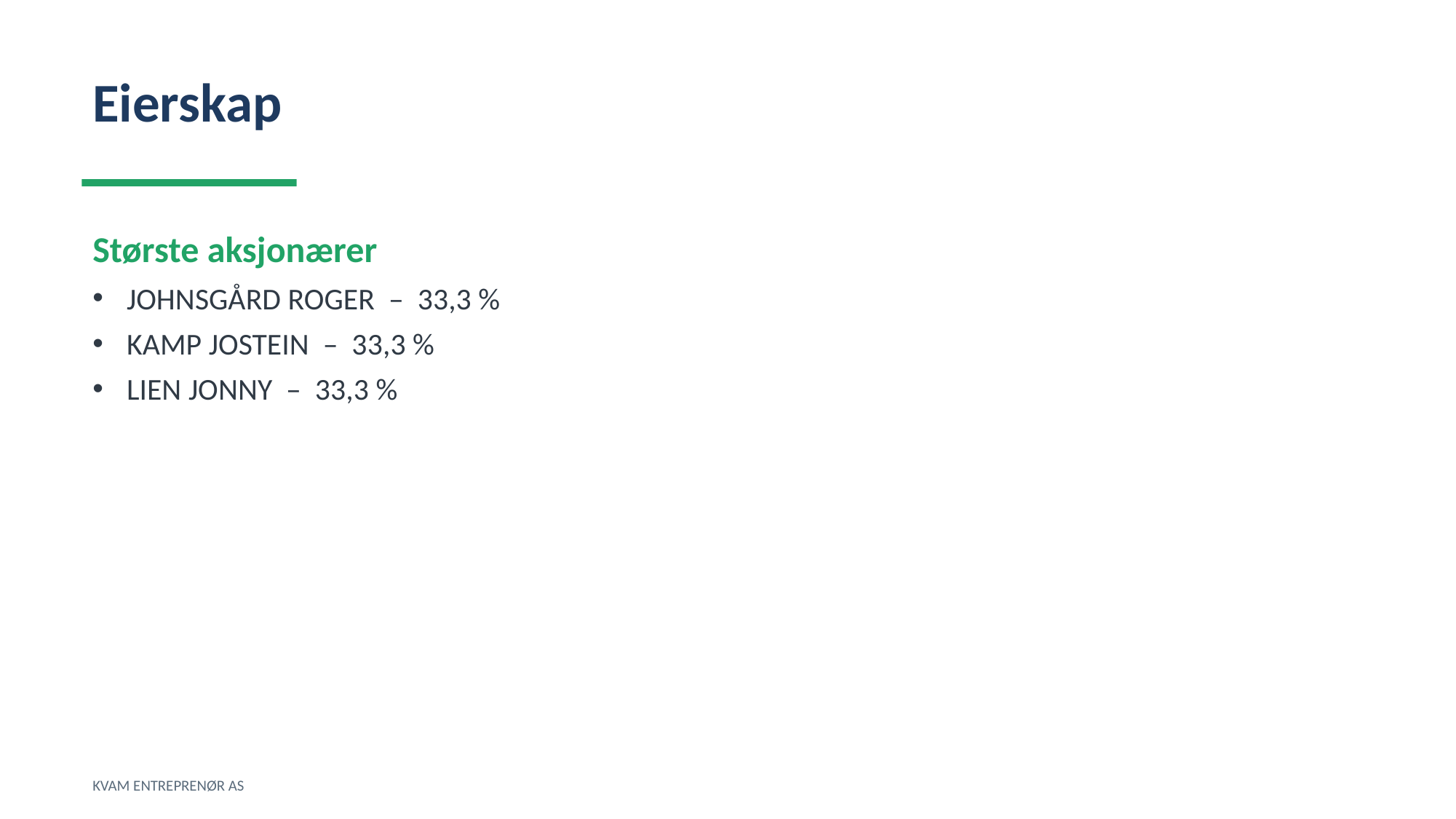

Eierskap

Største aksjonærer
JOHNSGÅRD ROGER  –  33,3 %
KAMP JOSTEIN  –  33,3 %
LIEN JONNY  –  33,3 %
KVAM ENTREPRENØR AS